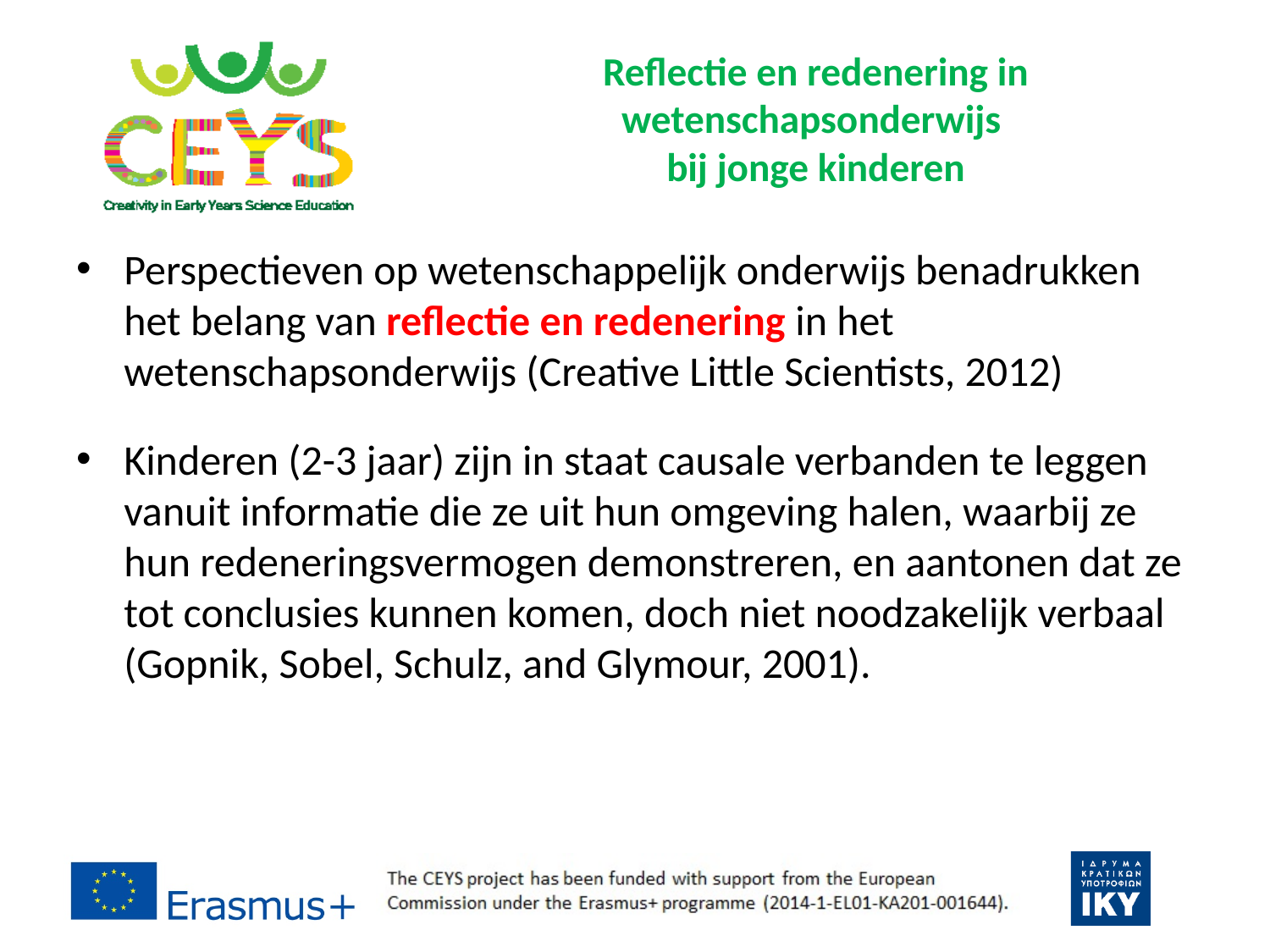

# Reflectie en redenering in wetenschapsonderwijs bij jonge kinderen
Perspectieven op wetenschappelijk onderwijs benadrukken het belang van reflectie en redenering in het wetenschapsonderwijs (Creative Little Scientists, 2012)

Kinderen (2-3 jaar) zijn in staat causale verbanden te leggen vanuit informatie die ze uit hun omgeving halen, waarbij ze hun redeneringsvermogen demonstreren, en aantonen dat ze tot conclusies kunnen komen, doch niet noodzakelijk verbaal (Gopnik, Sobel, Schulz, and Glymour, 2001).